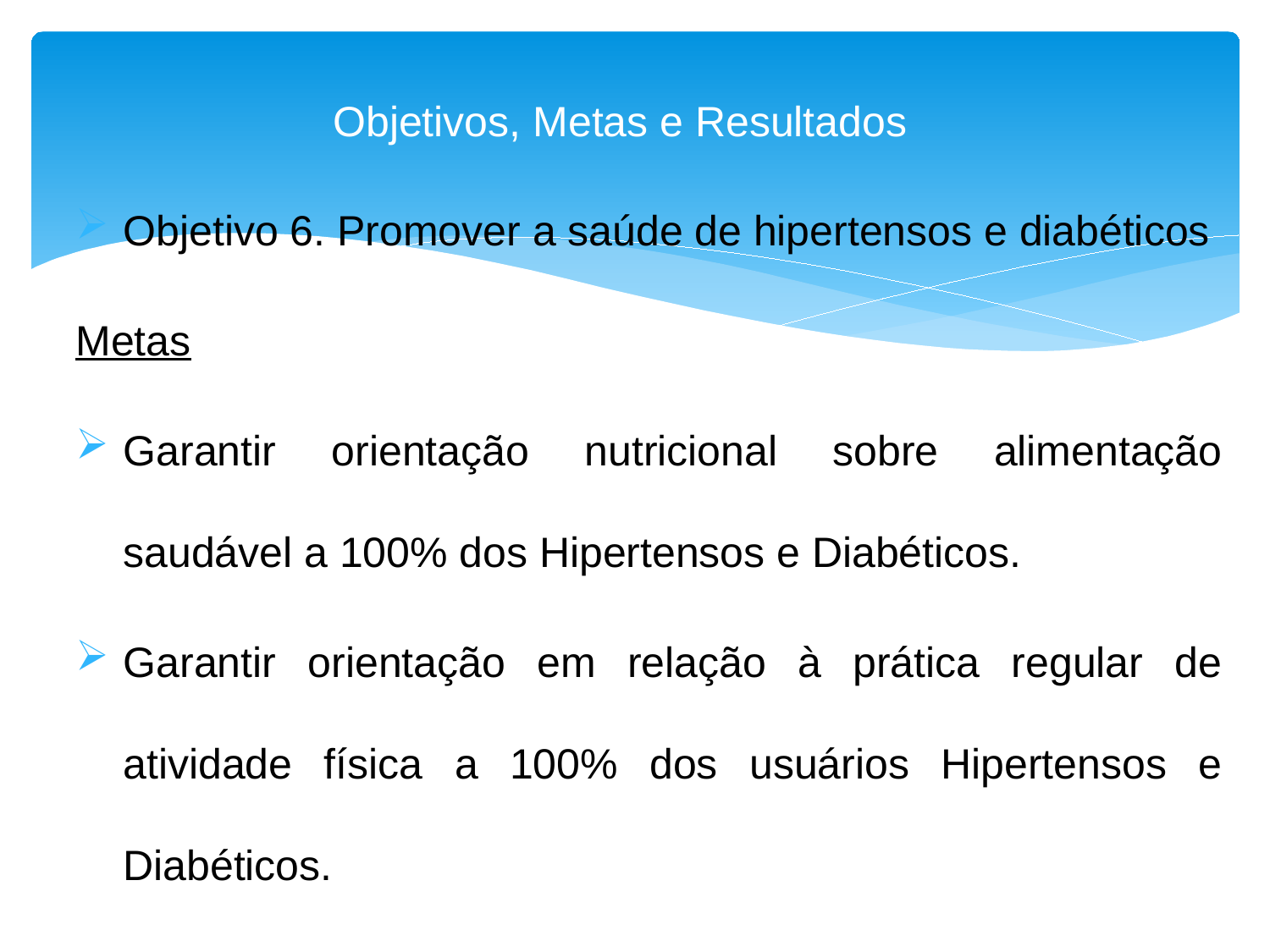

# Objetivos, Metas e Resultados
Objetivo 6. Promover a saúde de hipertensos e diabéticos
Metas
Garantir orientação nutricional sobre alimentação saudável a 100% dos Hipertensos e Diabéticos.
Garantir orientação em relação à prática regular de atividade física a 100% dos usuários Hipertensos e Diabéticos.